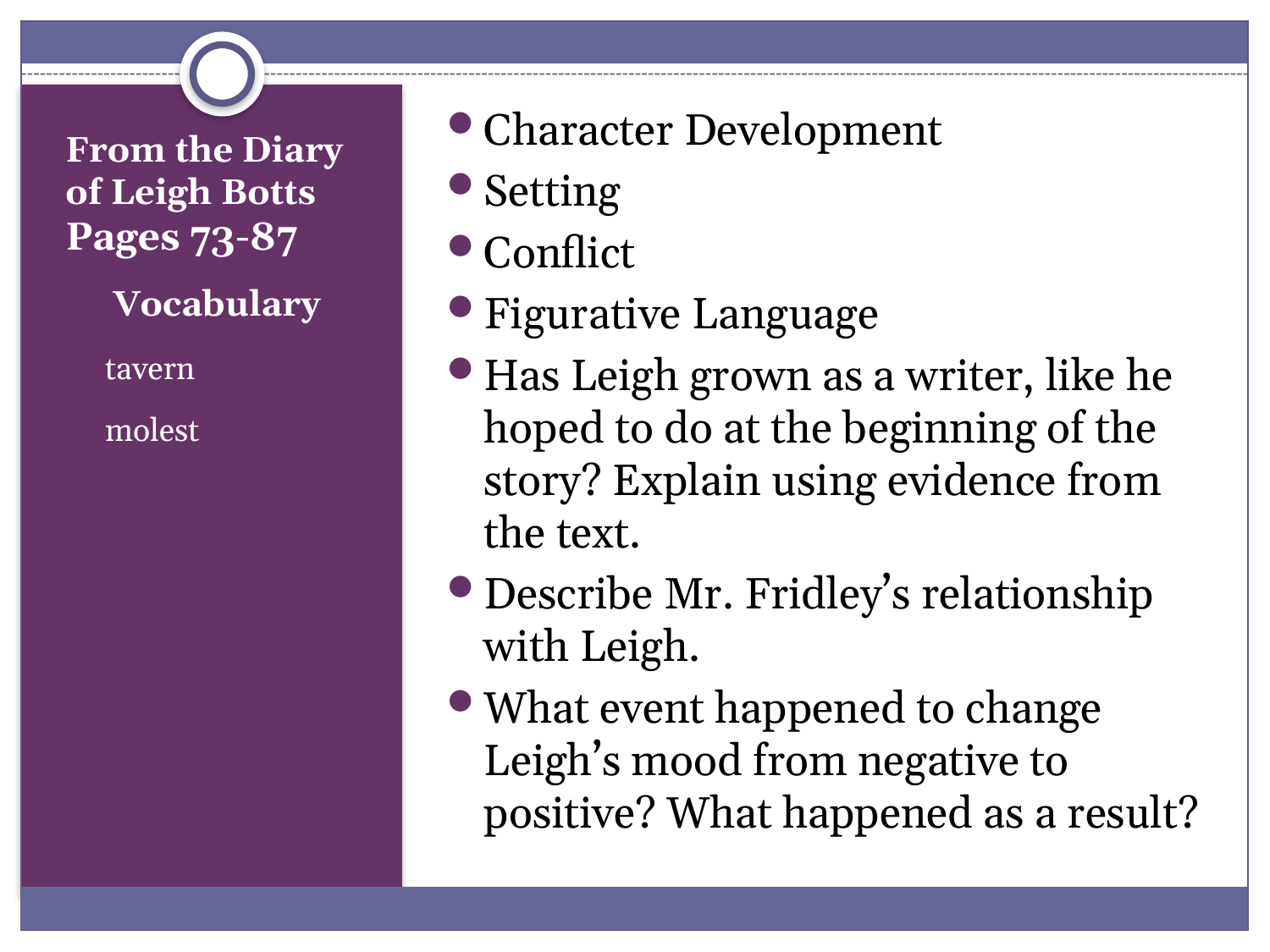

Character Development
Setting
Conflict
Figurative Language
Has Leigh grown as a writer, like he hoped to do at the beginning of the story? Explain using evidence from the text.
Describe Mr. Fridley’s relationship with Leigh.
What event happened to change Leigh’s mood from negative to positive? What happened as a result?

# From the Diary of Leigh Botts Pages 73-87

Vocabulary
tavern
molest